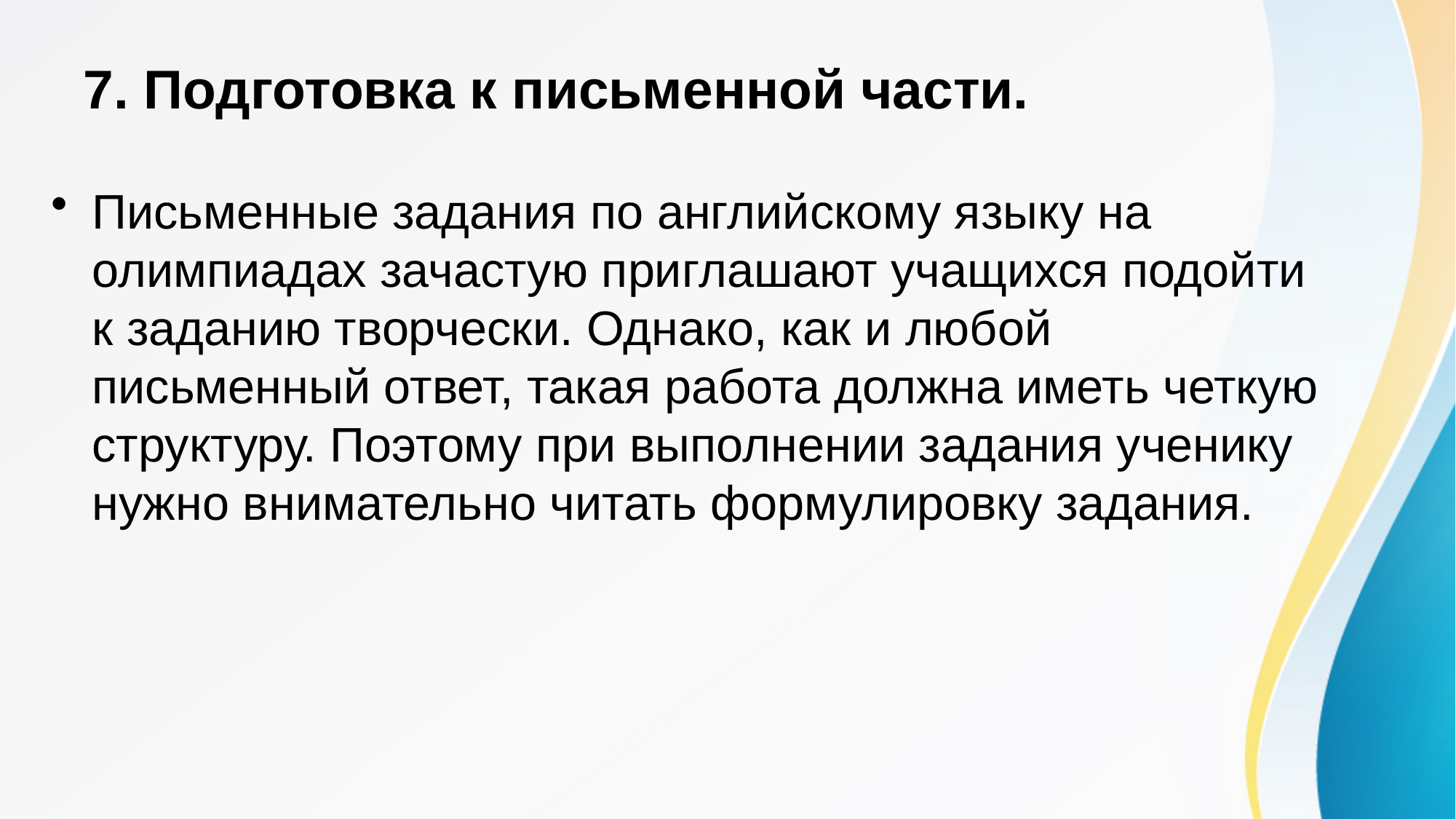

# 7. Подготовка к письменной части.
Письменные задания по английскому языку на олимпиадах зачастую приглашают учащихся подойти к заданию творчески. Однако, как и любой письменный ответ, такая работа должна иметь четкую структуру. Поэтому при выполнении задания ученику нужно внимательно читать формулировку задания.